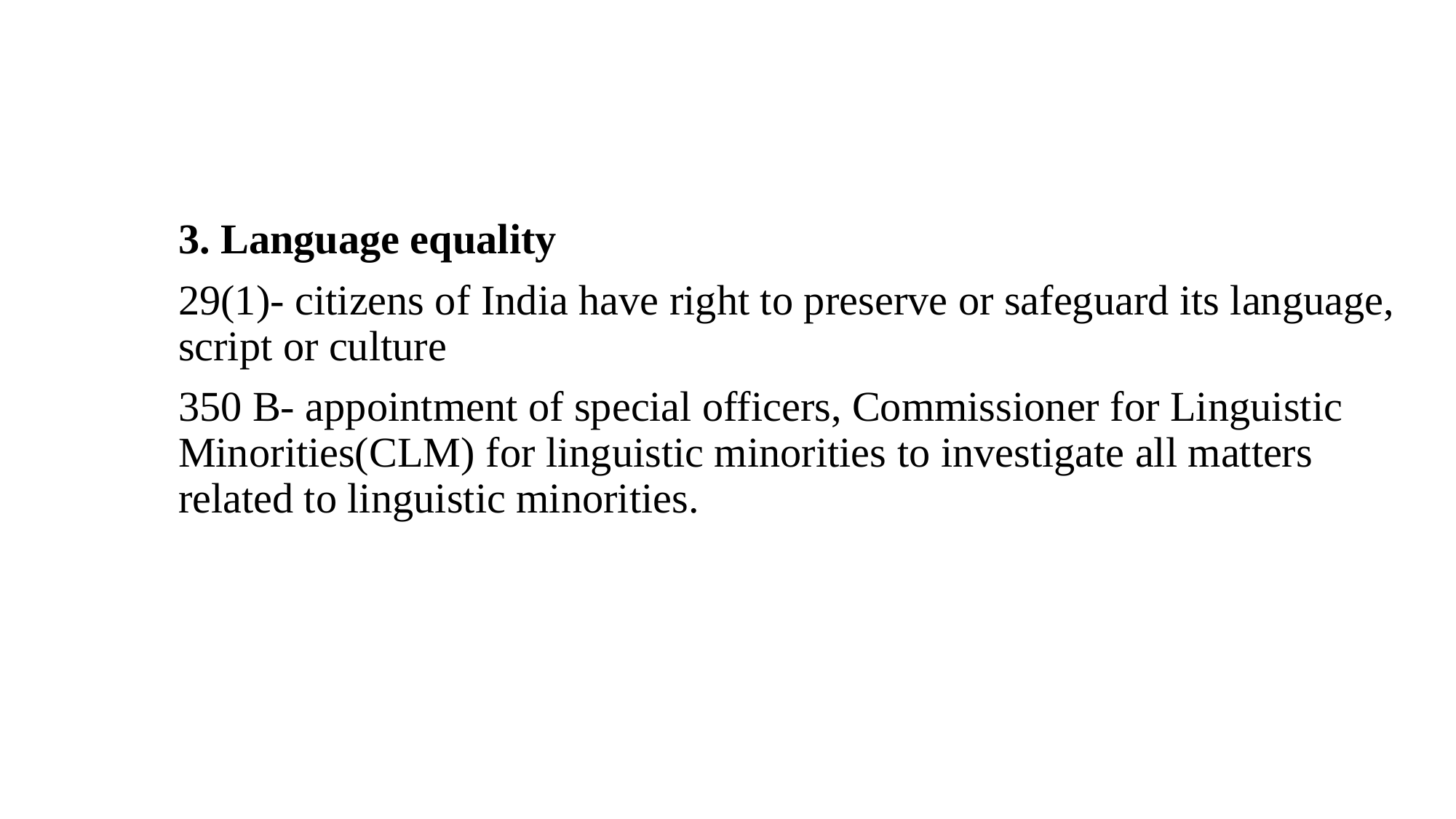

3. Language equality
29(1)- citizens of India have right to preserve or safeguard its language, script or culture
350 B- appointment of special officers, Commissioner for Linguistic Minorities(CLM) for linguistic minorities to investigate all matters related to linguistic minorities.